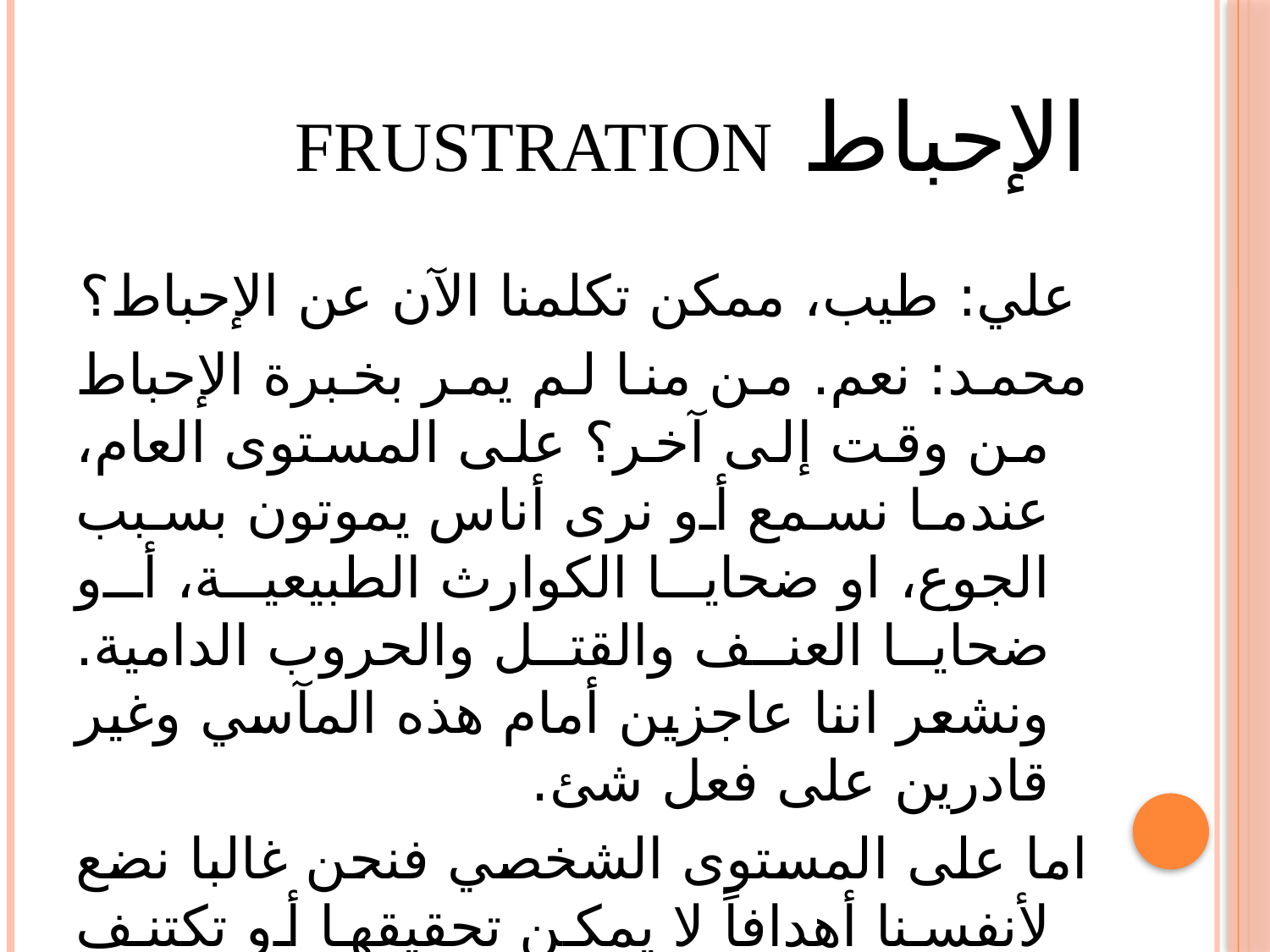

# الإحباط Frustration
 علي: طيب، ممكن تكلمنا الآن عن الإحباط؟
محمد: نعم. من منا لم يمر بخبرة الإحباط من وقت إلى آخر؟ على المستوى العام، عندما نسمع أو نرى أناس يموتون بسبب الجوع، او ضحايا الكوارث الطبيعية، أو ضحايا العنف والقتل والحروب الدامية. ونشعر اننا عاجزين أمام هذه المآسي وغير قادرين على فعل شئ.
اما على المستوى الشخصي فنحن غالبا نضع لأنفسنا أهدافاً لا يمكن تحقيقها أو تكتنف عملية تحقيقها الكثير من الصعوبات مثلا، نريد الدخول إلى كلية معينة ولكن درجاتنا ليست كافية.